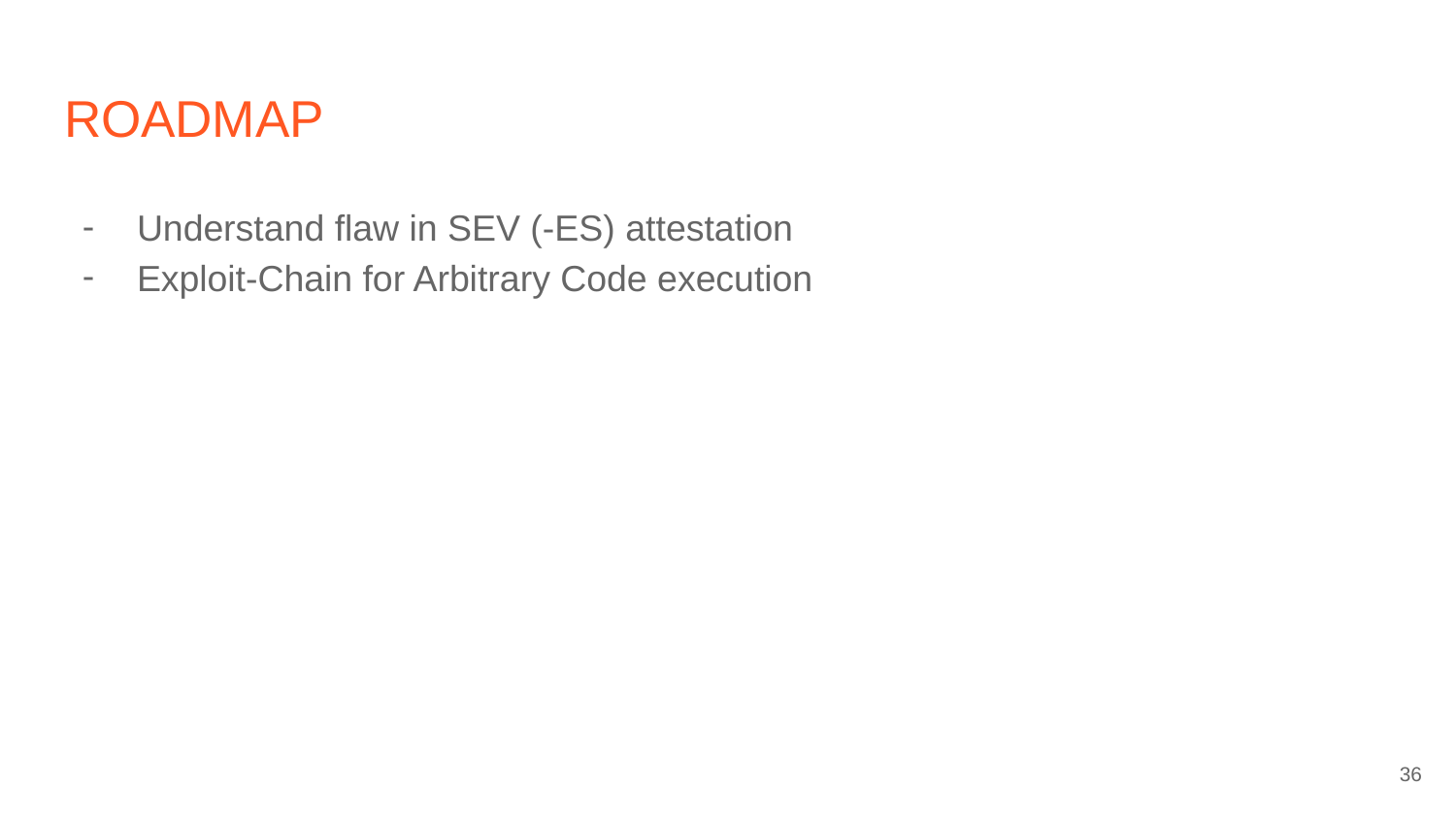

# ROADMAP
Understand flaw in SEV (-ES) attestation
Exploit-Chain for Arbitrary Code execution
36